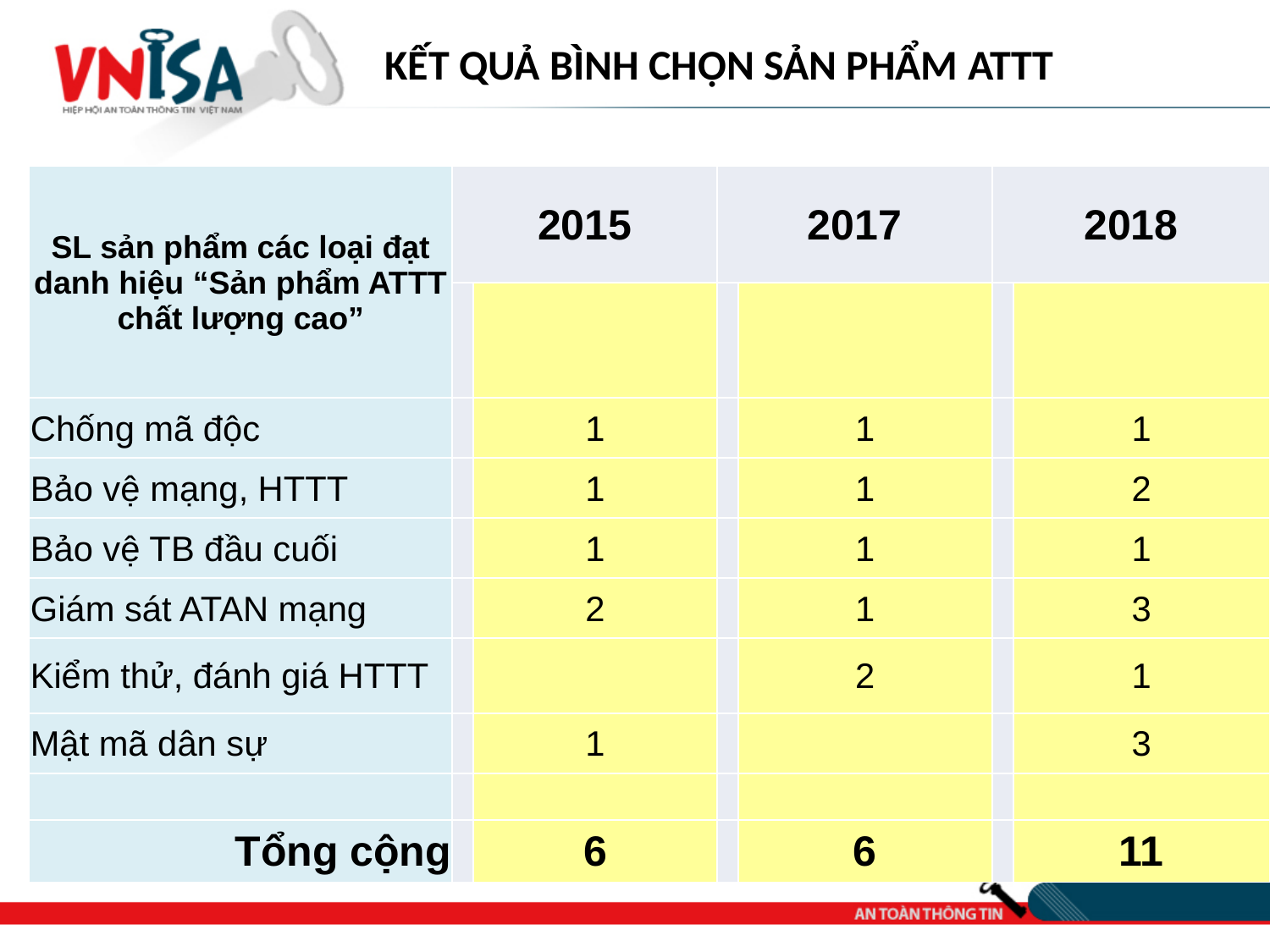

KẾT QUẢ BÌNH CHỌN SẢN PHẨM ATTT
| SL sản phẩm các loại đạt danh hiệu “Sản phẩm ATTT chất lượng cao” | 2015 |  | 2017 |  | 2018 |  |
| --- | --- | --- | --- | --- | --- | --- |
|  |  |  |  |  |  |  |
| Chống mã độc |  | 1 |  | 1 |  | 1 |
| Bảo vệ mạng, HTTT |  | 1 |  | 1 |  | 2 |
| Bảo vệ TB đầu cuối |  | 1 |  | 1 |  | 1 |
| Giám sát ATAN mạng |  | 2 |  | 1 |  | 3 |
| Kiểm thử, đánh giá HTTT |  |  |  | 2 |  | 1 |
| Mật mã dân sự |  | 1 |  |  |  | 3 |
|  |  |  |  |  |  |  |
| Tổng cộng |  | 6 |  | 6 |  | 11 |
226